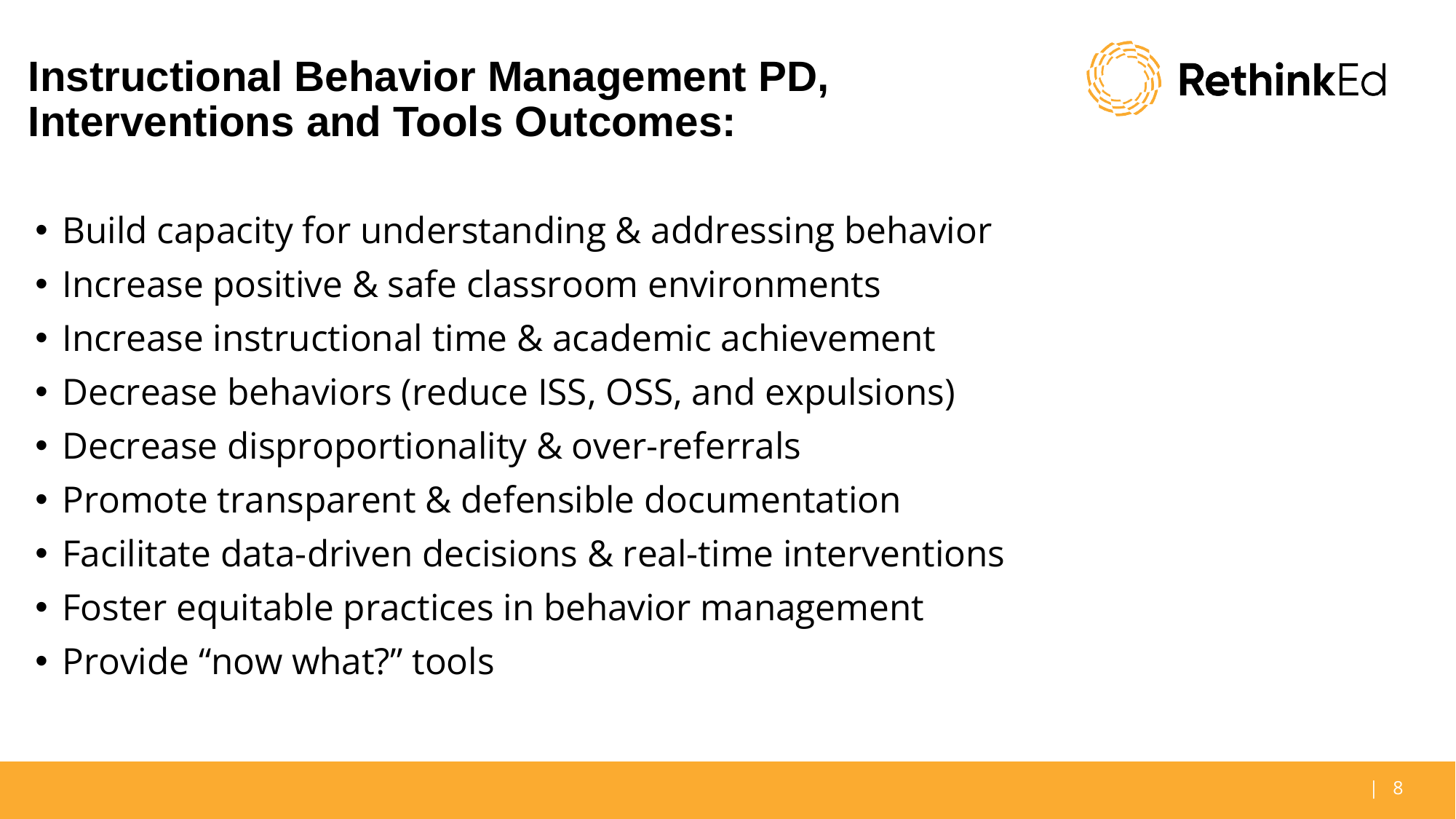

# Instructional Behavior Management PD, Interventions and Tools Outcomes:
Build capacity for understanding & addressing behavior
Increase positive & safe classroom environments
Increase instructional time & academic achievement
Decrease behaviors (reduce ISS, OSS, and expulsions)
Decrease disproportionality & over-referrals
Promote transparent & defensible documentation
Facilitate data-driven decisions & real-time interventions
Foster equitable practices in behavior management
Provide “now what?” tools